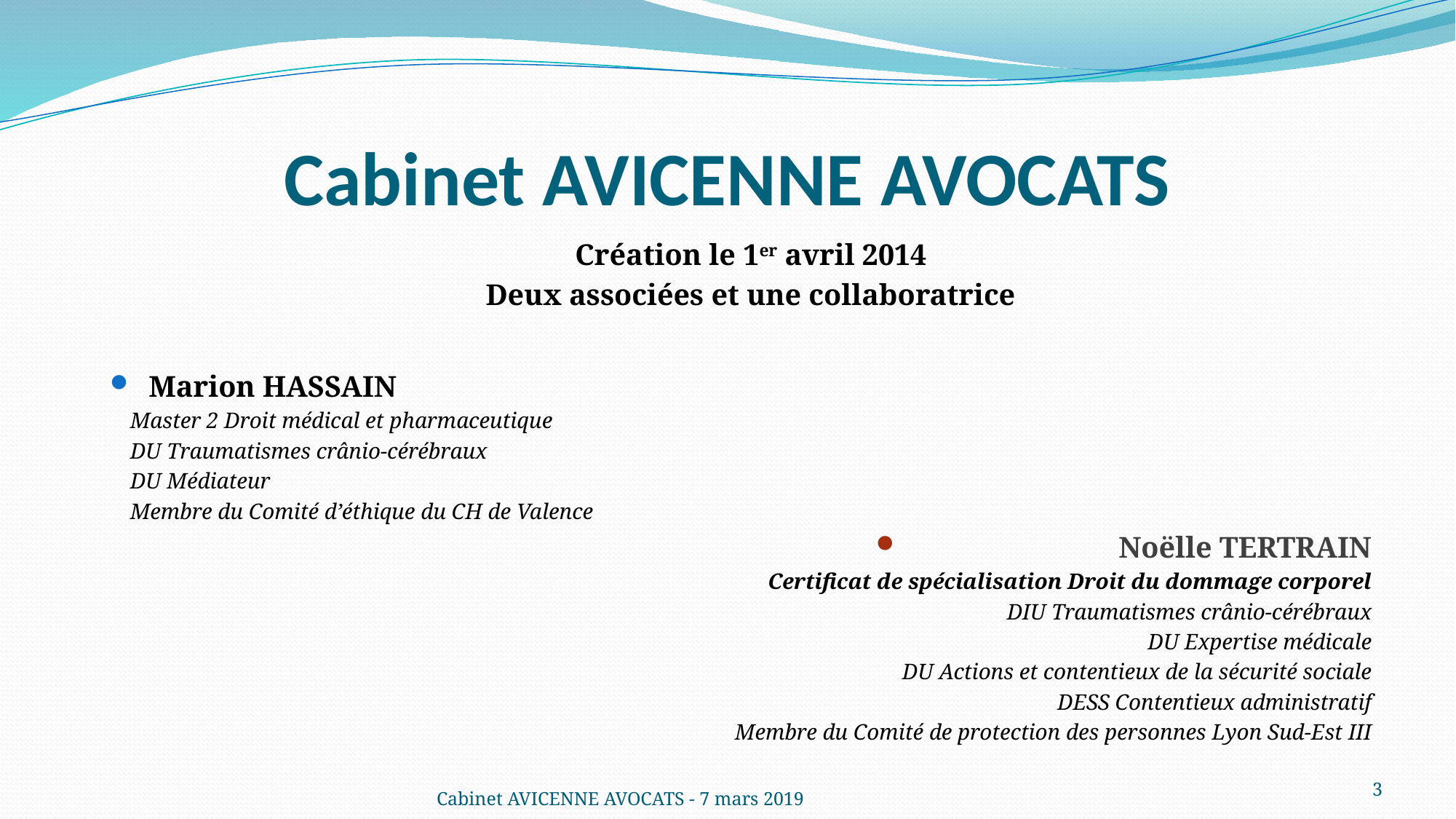

# Cabinet AVICENNE AVOCATS
Création le 1er avril 2014
Deux associées et une collaboratrice

Marion HASSAIN
Master 2 Droit médical et pharmaceutique
DU Traumatismes crânio-cérébraux
DU Médiateur
Membre du Comité d’éthique du CH de Valence
Noëlle TERTRAIN
Certificat de spécialisation Droit du dommage corporel
DIU Traumatismes crânio-cérébraux
DU Expertise médicale
DU Actions et contentieux de la sécurité sociale
DESS Contentieux administratif
Membre du Comité de protection des personnes Lyon Sud-Est III

3
Cabinet AVICENNE AVOCATS - 7 mars 2019